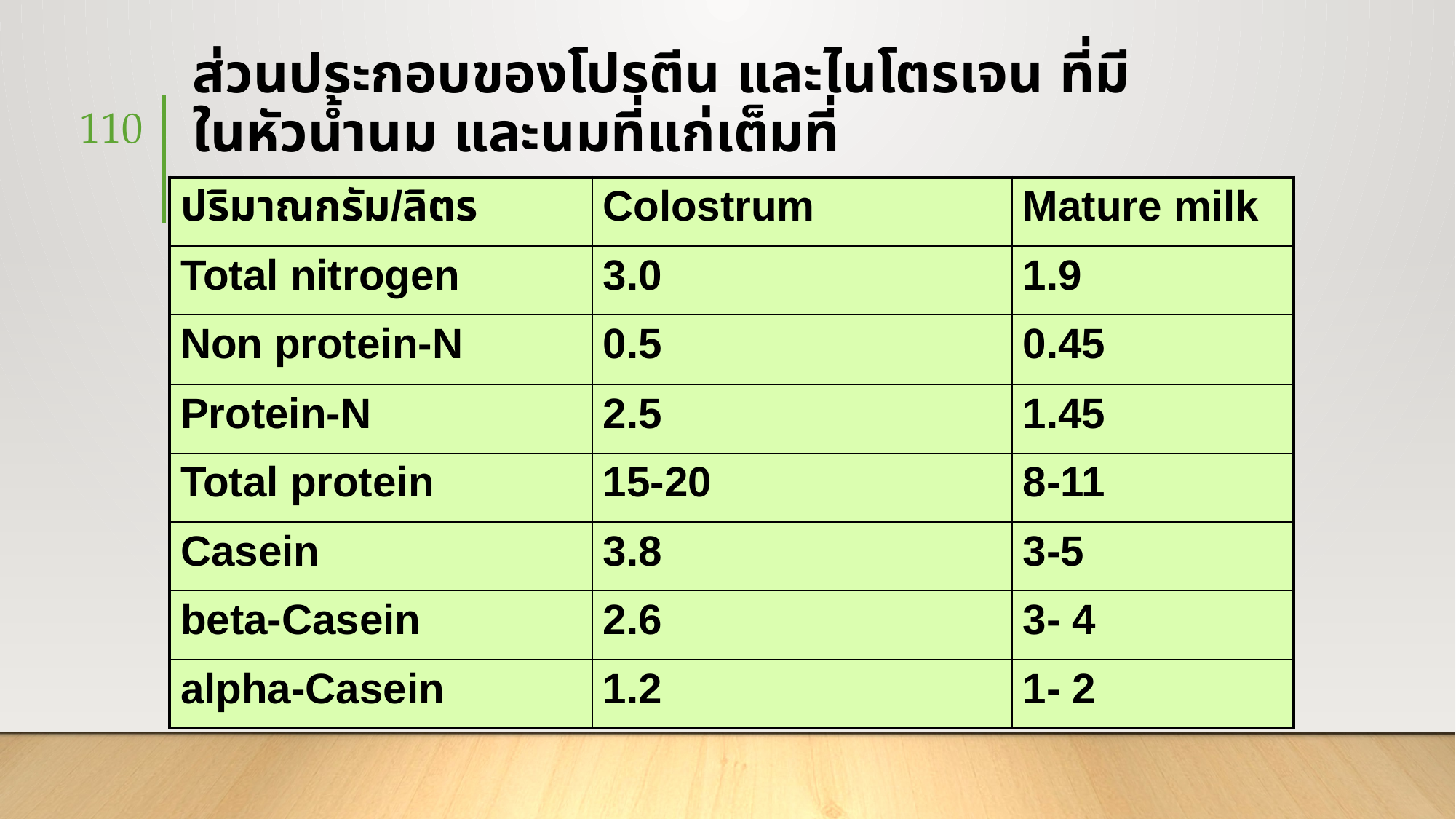

# ส่วนประกอบของโปรตีน และไนโตรเจน ที่มี ในหัวน้ำนม และนมที่แก่เต็มที่
110
| ปริมาณกรัม/ลิตร | Colostrum | Mature milk |
| --- | --- | --- |
| Total nitrogen | 3.0 | 1.9 |
| Non protein-N | 0.5 | 0.45 |
| Protein-N | 2.5 | 1.45 |
| Total protein | 15-20 | 8-11 |
| Casein | 3.8 | 3-5 |
| beta-Casein | 2.6 | 3- 4 |
| alpha-Casein | 1.2 | 1- 2 |